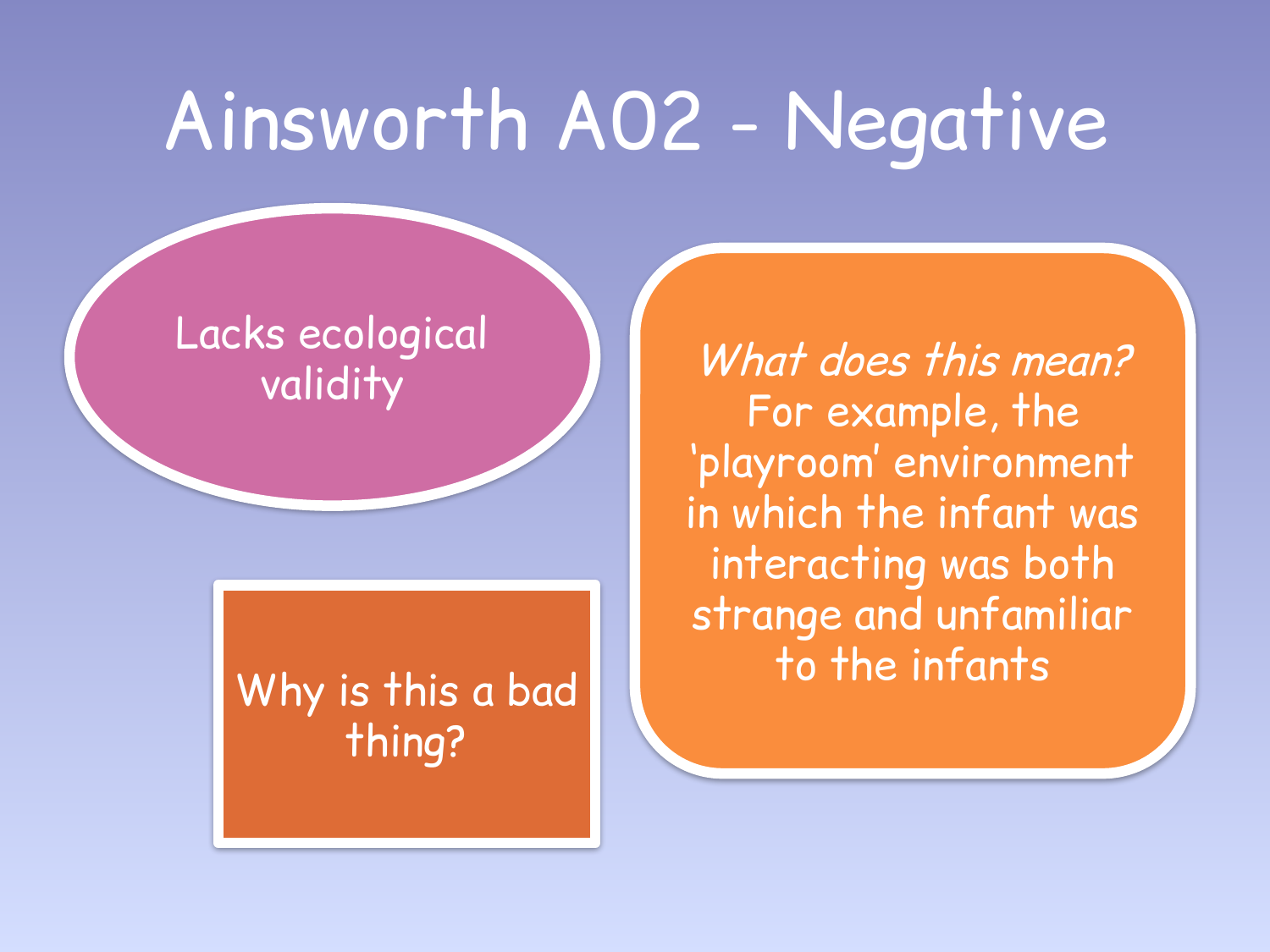

# Ainsworth A02 - Negative
Lacks ecological validity

What does this mean?
For example, the ‘playroom’ environment in which the infant was interacting was both strange and unfamiliar to the infants
Why is this a bad thing?